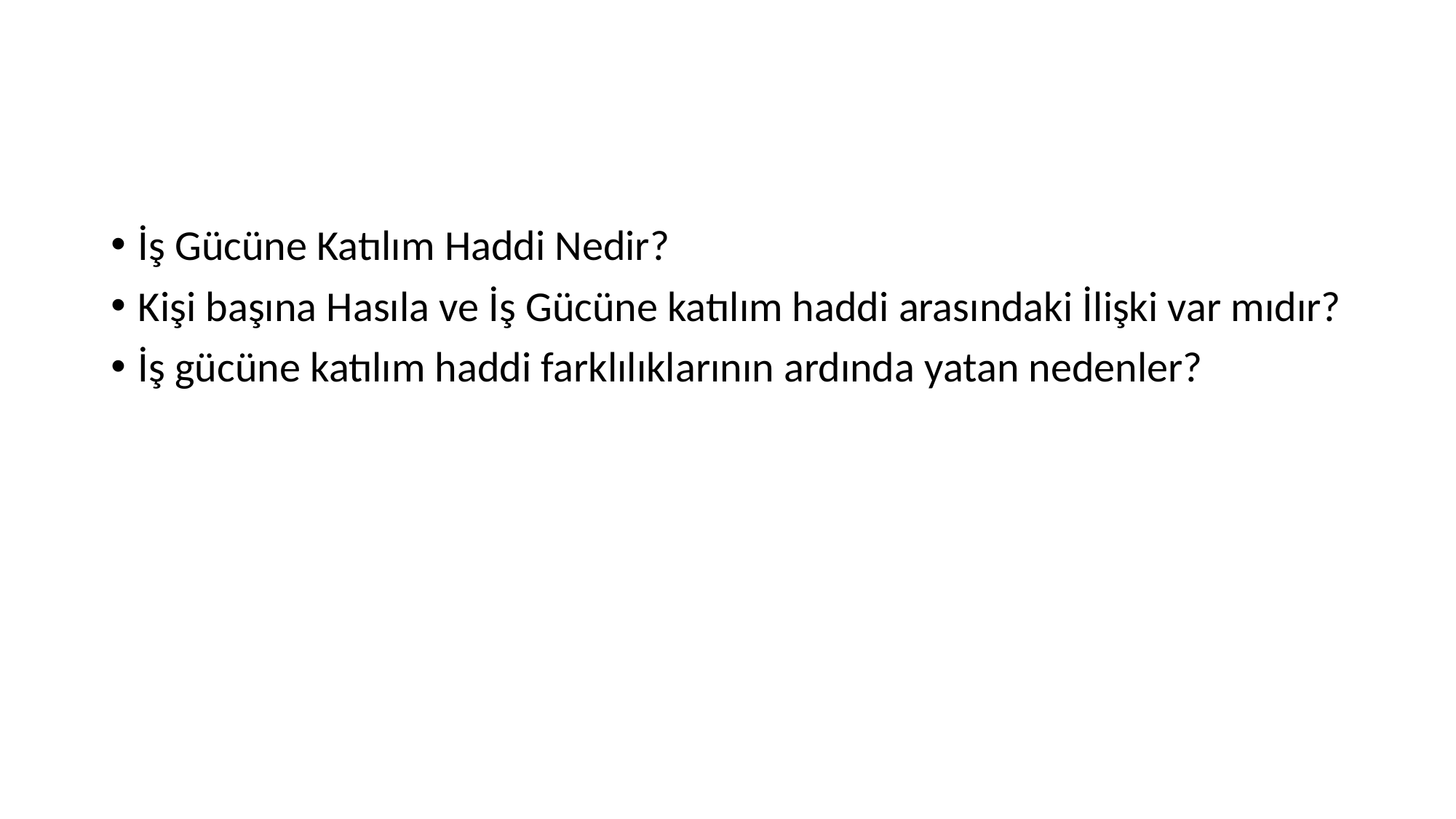

İş Gücüne Katılım Haddi Nedir?
Kişi başına Hasıla ve İş Gücüne katılım haddi arasındaki İlişki var mıdır?
İş gücüne katılım haddi farklılıklarının ardında yatan nedenler?